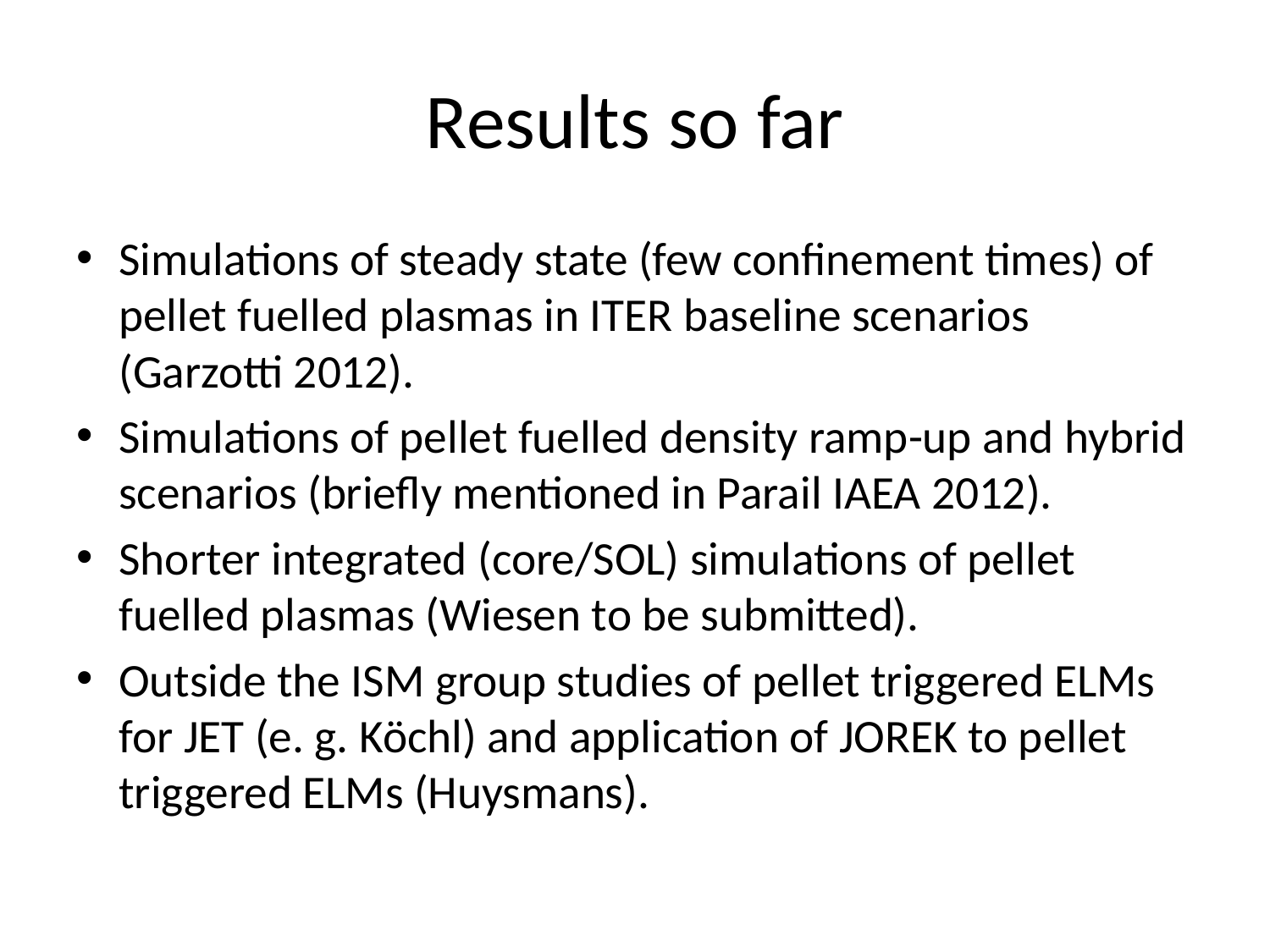

# Results so far
Simulations of steady state (few confinement times) of pellet fuelled plasmas in ITER baseline scenarios (Garzotti 2012).
Simulations of pellet fuelled density ramp-up and hybrid scenarios (briefly mentioned in Parail IAEA 2012).
Shorter integrated (core/SOL) simulations of pellet fuelled plasmas (Wiesen to be submitted).
Outside the ISM group studies of pellet triggered ELMs for JET (e. g. Köchl) and application of JOREK to pellet triggered ELMs (Huysmans).